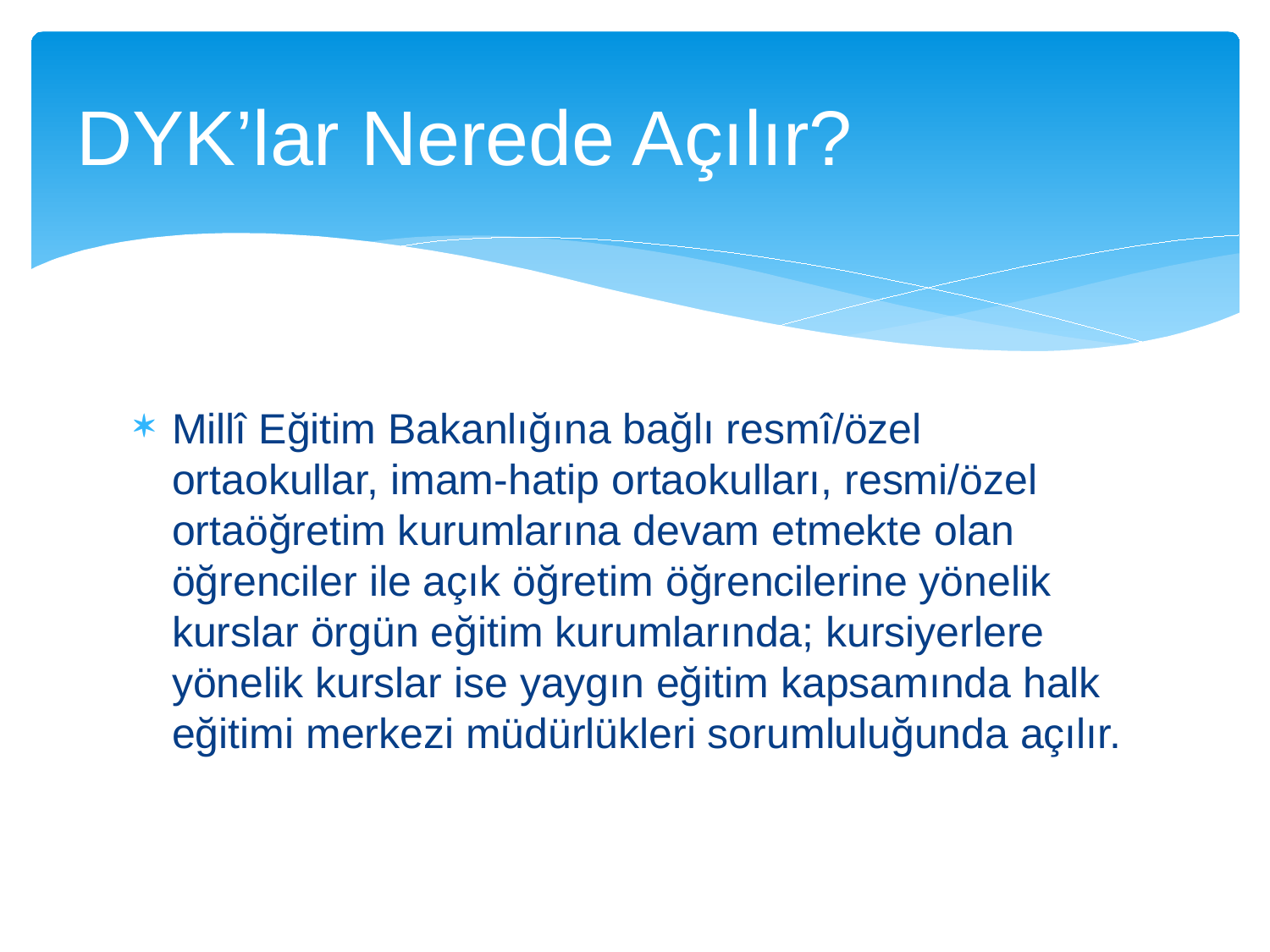

# DYK’lar Nerede Açılır?

Millî Eğitim Bakanlığına bağlı resmî/özel ortaokullar, imam-hatip ortaokulları, resmi/özel ortaöğretim kurumlarına devam etmekte olan öğrenciler ile açık öğretim öğrencilerine yönelik kurslar örgün eğitim kurumlarında; kursiyerlere yönelik kurslar ise yaygın eğitim kapsamında halk eğitimi merkezi müdürlükleri sorumluluğunda açılır.